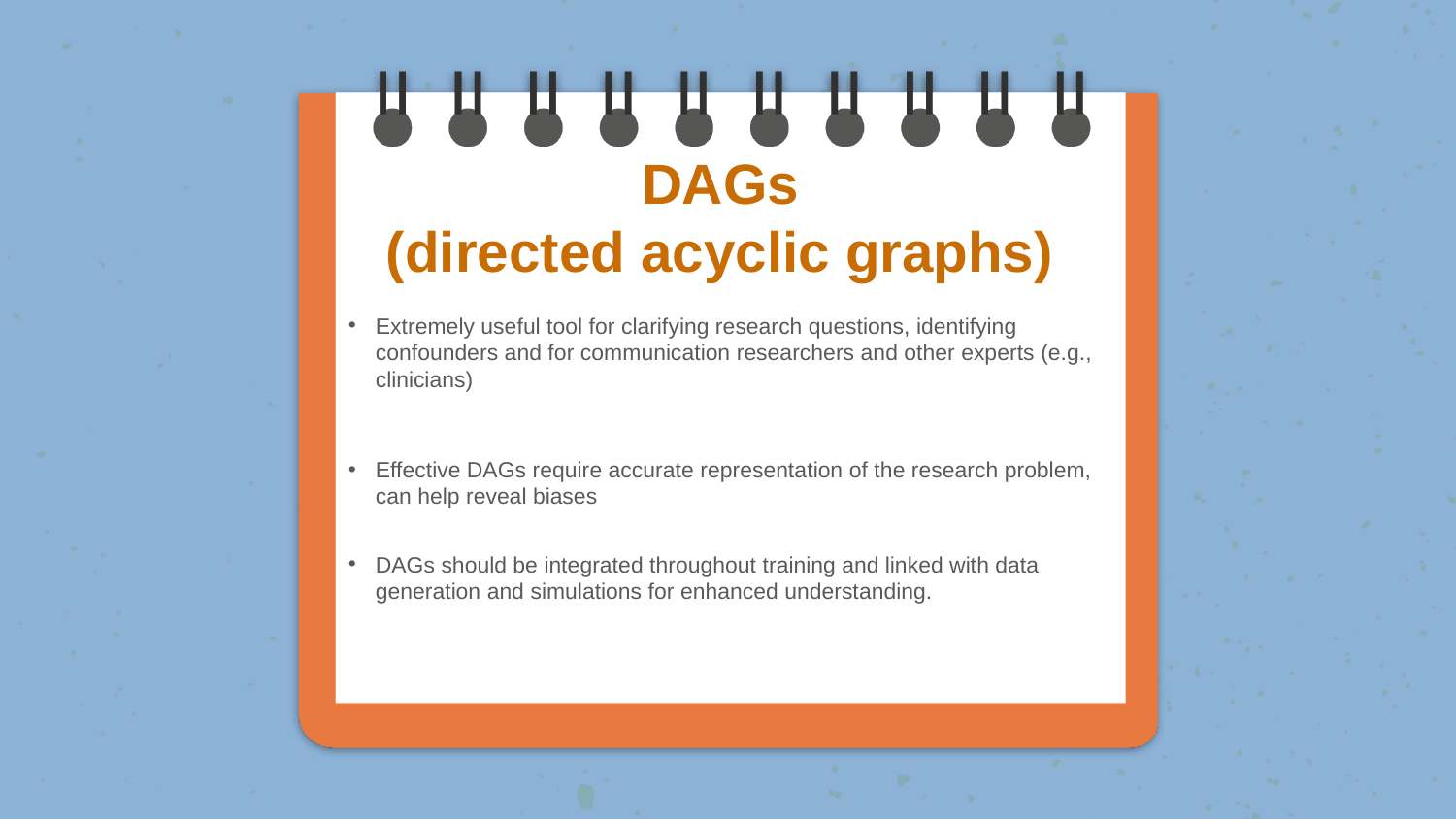

# DAGs (directed acyclic graphs)
Predictions of inequalities in the early stages of the COVID-19 pandemic were based on knowledge of fundamental causes and social patterns.

Extremely useful tool for clarifying research questions, identifying confounders and for communication researchers and other experts (e.g., clinicians)
Effective DAGs require accurate representation of the research problem, can help reveal biases

DAGs should be integrated throughout training and linked with data generation and simulations for enhanced understanding.